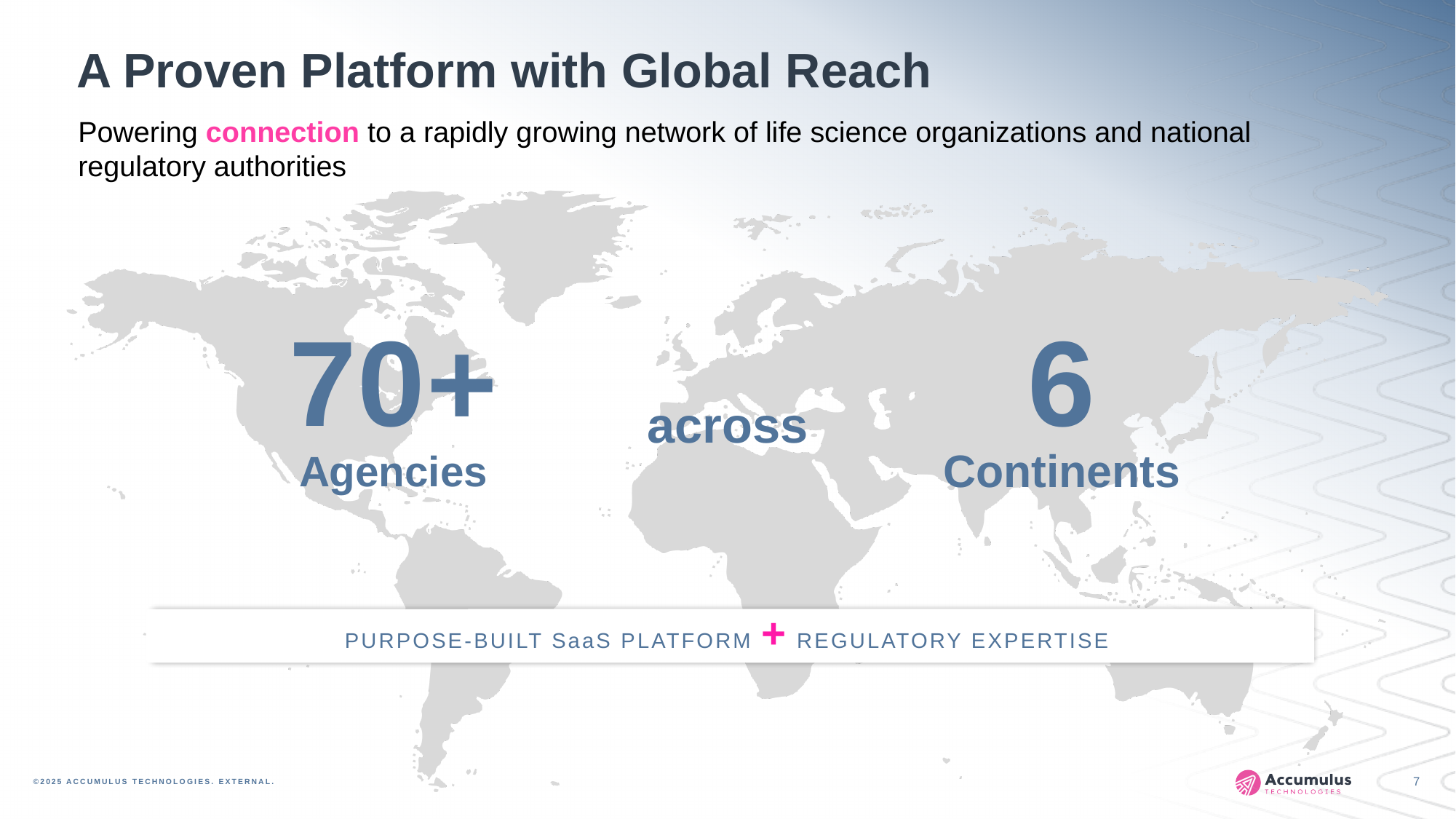

A Proven Platform with Global Reach
Powering connection to a rapidly growing network of life science organizations and national regulatory authorities

6
Continents
70+
Agencies
across

PURPOSE-BUILT SaaS PLATFORM + REGULATORY EXPERTISE
©2025 ACCUMULUS TECHNOLOGIES. EXTERNAL.